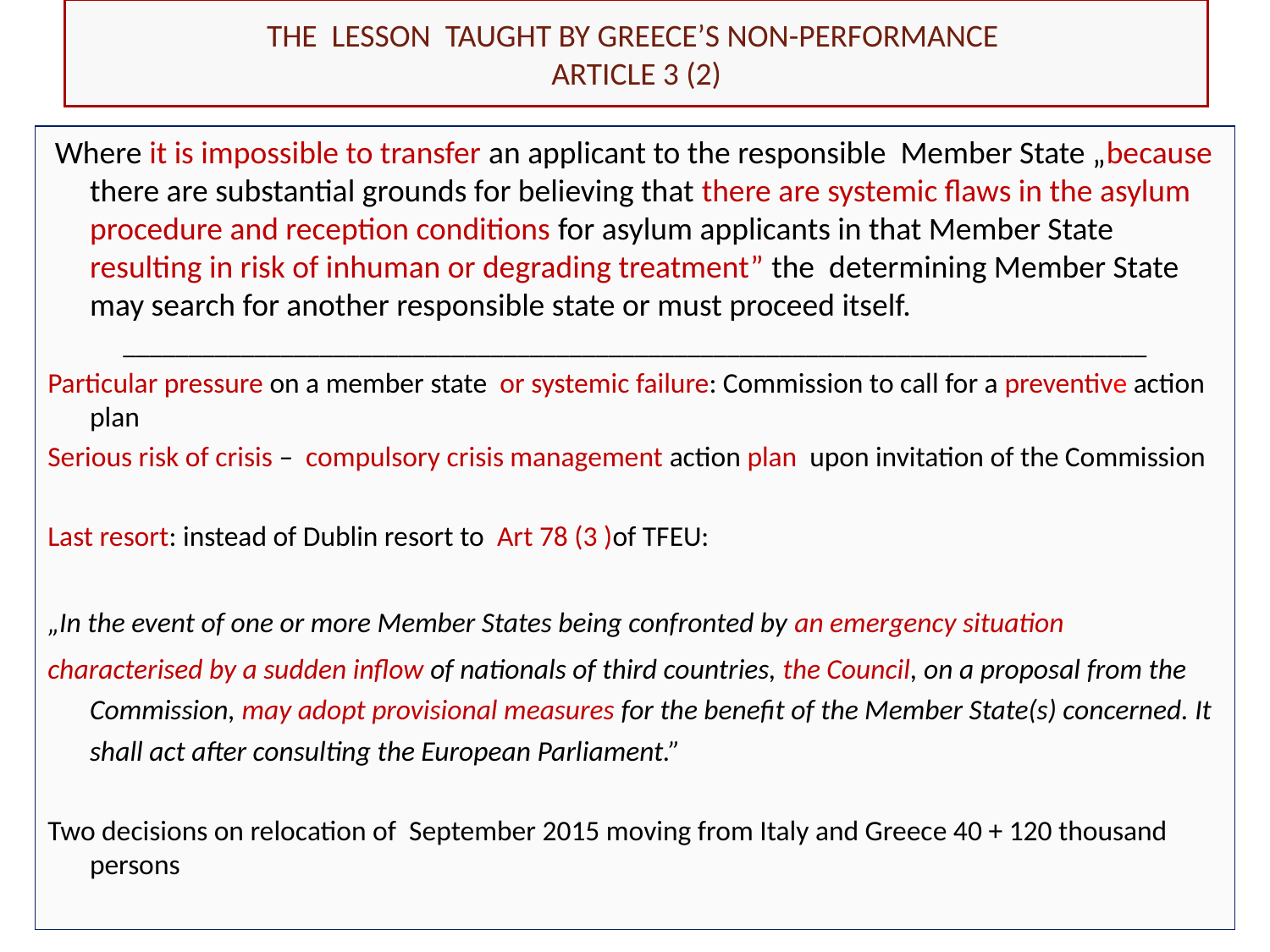

# The  lesson  taught by Greece’s non-performance Article 3 (2)
 Where it is impossible to transfer an applicant to the responsible  Member State „because there are substantial grounds for believing that there are systemic flaws in the asylum procedure and reception conditions for asylum applicants in that Member State resulting in risk of inhuman or degrading treatment” the  determining Member State  may search for another responsible state or must proceed itself.
______________________________________________________________________________
Particular pressure on a member state  or systemic failure: Commission to call for a preventive action plan
Serious risk of crisis –  compulsory crisis management action plan  upon invitation of the Commission

Last resort: instead of Dublin resort to  Art 78 (3 )of TFEU:

„In the event of one or more Member States being confronted by an emergency situation
characterised by a sudden inflow of nationals of third countries, the Council, on a proposal from the Commission, may adopt provisional measures for the benefit of the Member State(s) concerned. It shall act after consulting the European Parliament.”

Two decisions on relocation of  September 2015 moving from Italy and Greece 40 + 120 thousand persons